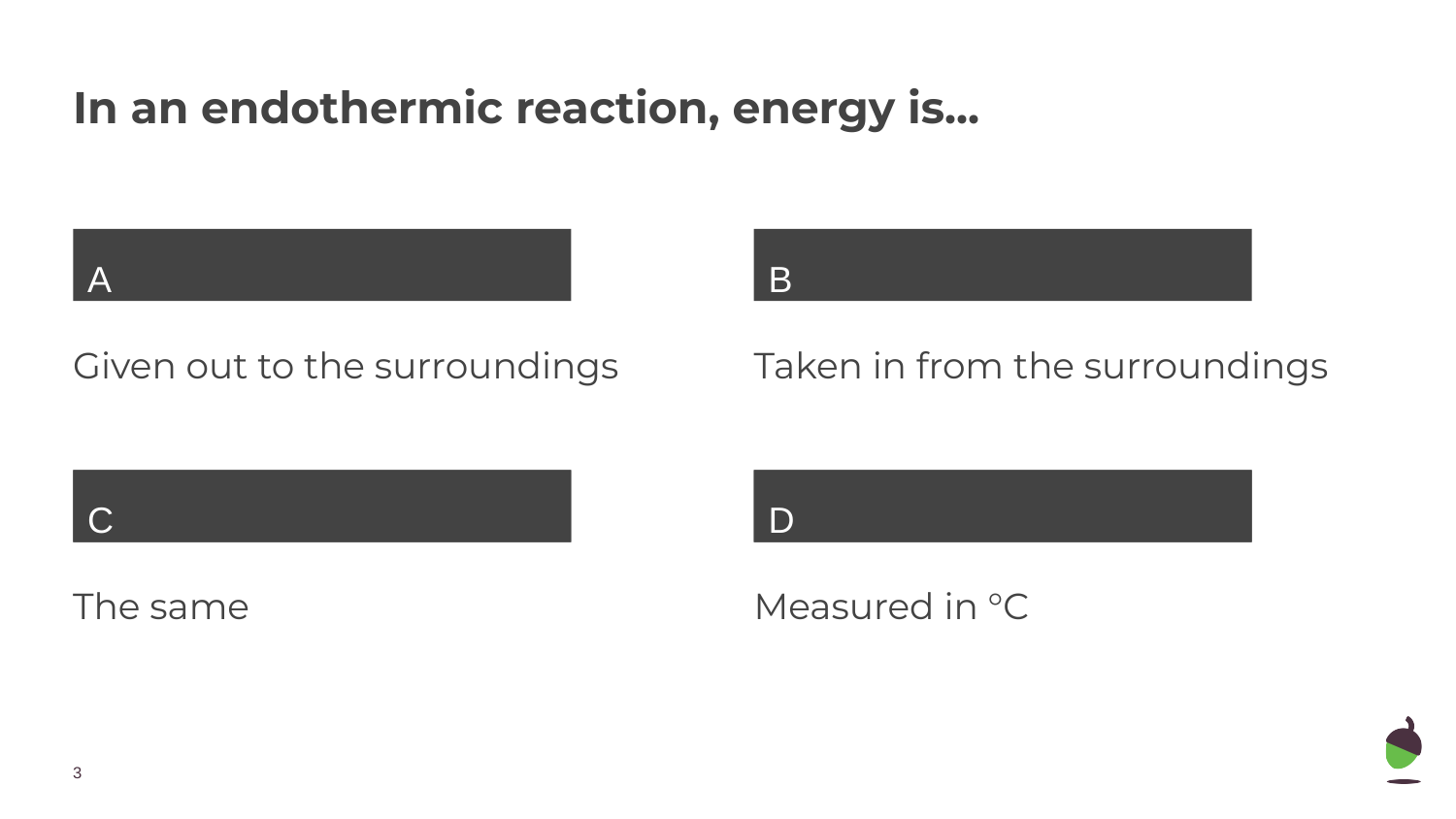

# In an endothermic reaction, energy is...
A
B
Given out to the surroundings
Taken in from the surroundings
Option 3
C
Option 4
D
The same
Measured in °C
3